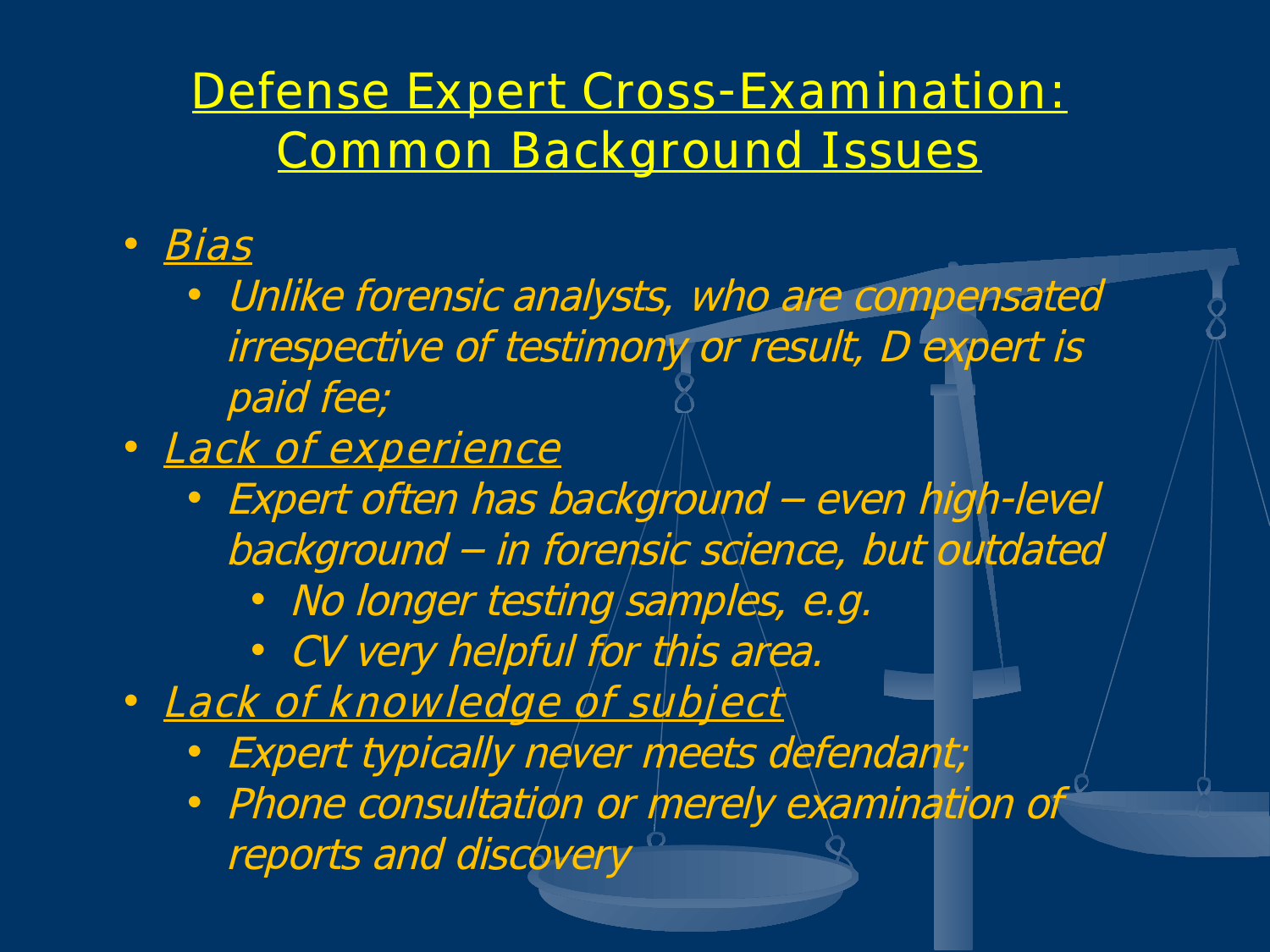

Defense Expert Cross-Examination:
Common Background Issues
Bias
Unlike forensic analysts, who are compensated irrespective of testimony or result, D expert is paid fee;
Lack of experience
Expert often has background – even high-level background – in forensic science, but outdated
No longer testing samples, e.g.
CV very helpful for this area.
Lack of knowledge of subject
Expert typically never meets defendant;
Phone consultation or merely examination of reports and discovery